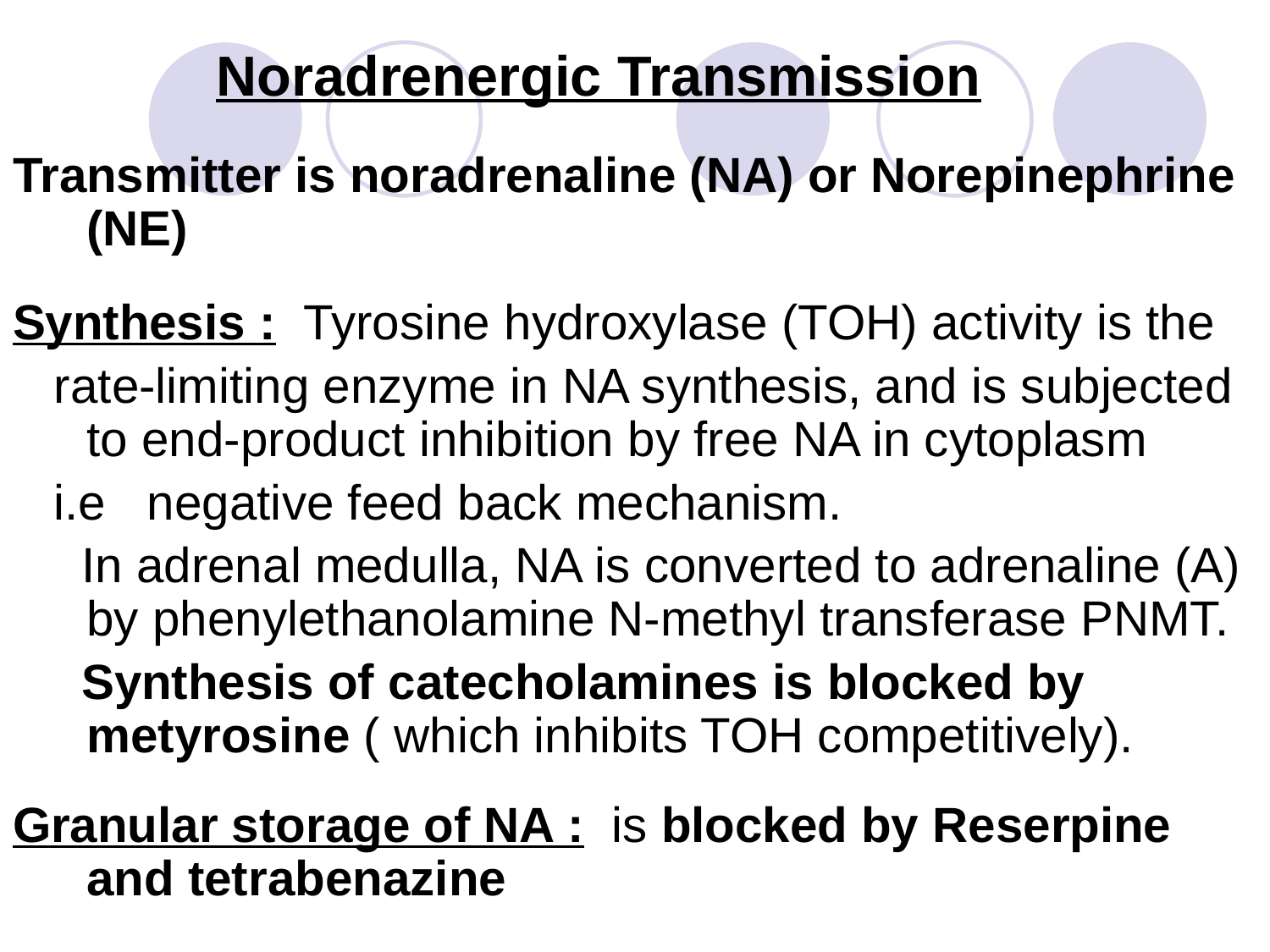

Noradrenergic Transmission

Transmitter is noradrenaline (NA) or Norepinephrine (NE)

Synthesis :  Tyrosine hydroxylase (TOH) activity is the
   rate-limiting enzyme in NA synthesis, and is subjected to end-product inhibition by free NA in cytoplasm
   i.e   negative feed back mechanism.
     In adrenal medulla, NA is converted to adrenaline (A) by phenylethanolamine N-methyl transferase PNMT.
     Synthesis of catecholamines is blocked by metyrosine ( which inhibits TOH competitively).

Granular storage of NA :  is blocked by Reserpine and tetrabenazine